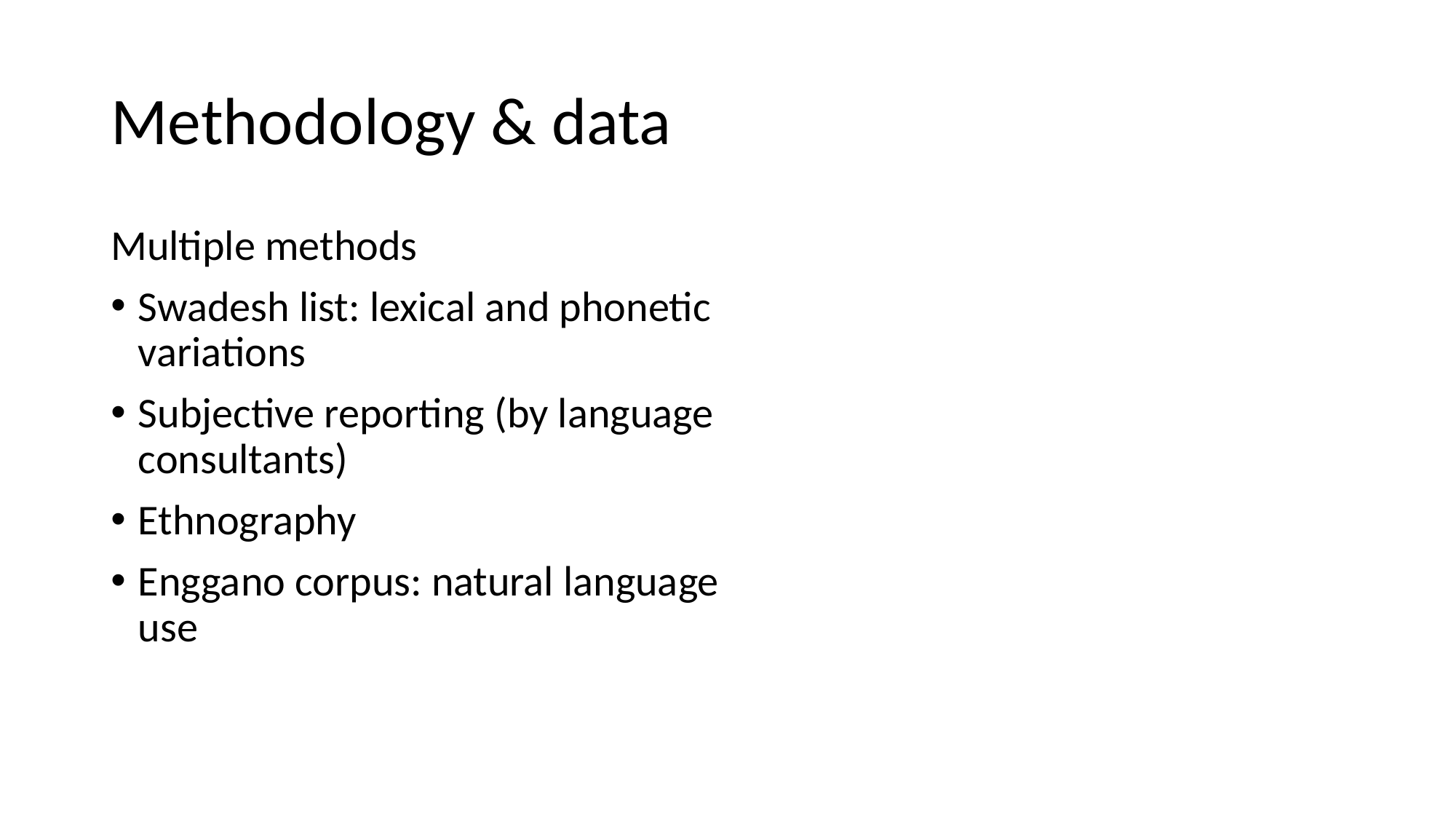

# Methodology & data
Multiple methods
Swadesh list: lexical and phonetic variations
Subjective reporting (by language consultants)
Ethnography
Enggano corpus: natural language use